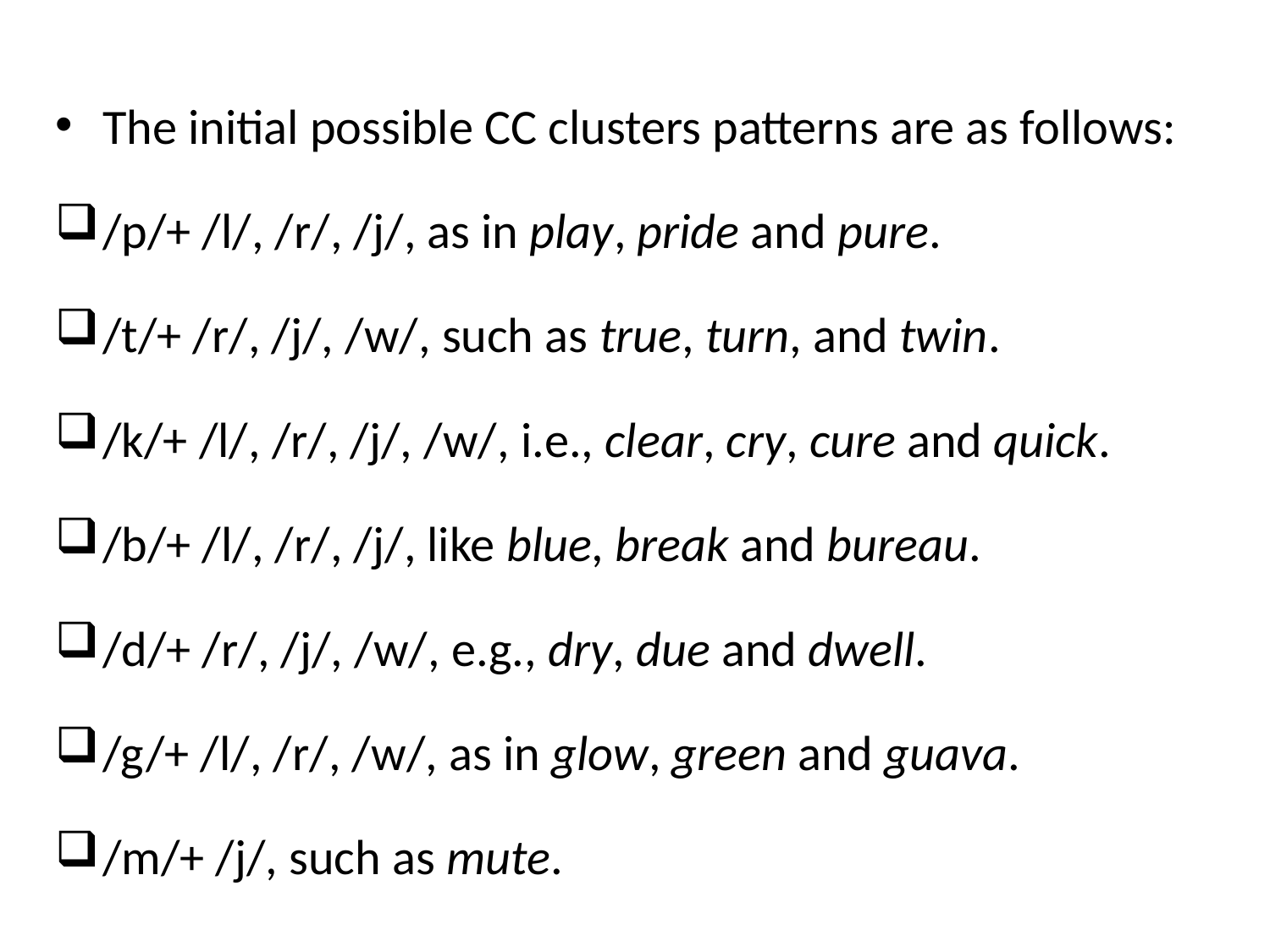

The initial possible CC clusters patterns are as follows:
/p/+ /l/, /r/, /j/, as in play, pride and pure.
/t/+ /r/, /j/, /w/, such as true, turn, and twin.
/k/+ /l/, /r/, /j/, /w/, i.e., clear, cry, cure and quick.
/b/+ /l/, /r/, /j/, like blue, break and bureau.
/d/+ /r/, /j/, /w/, e.g., dry, due and dwell.
/g/+ /l/, /r/, /w/, as in glow, green and guava.
/m/+ /j/, such as mute.